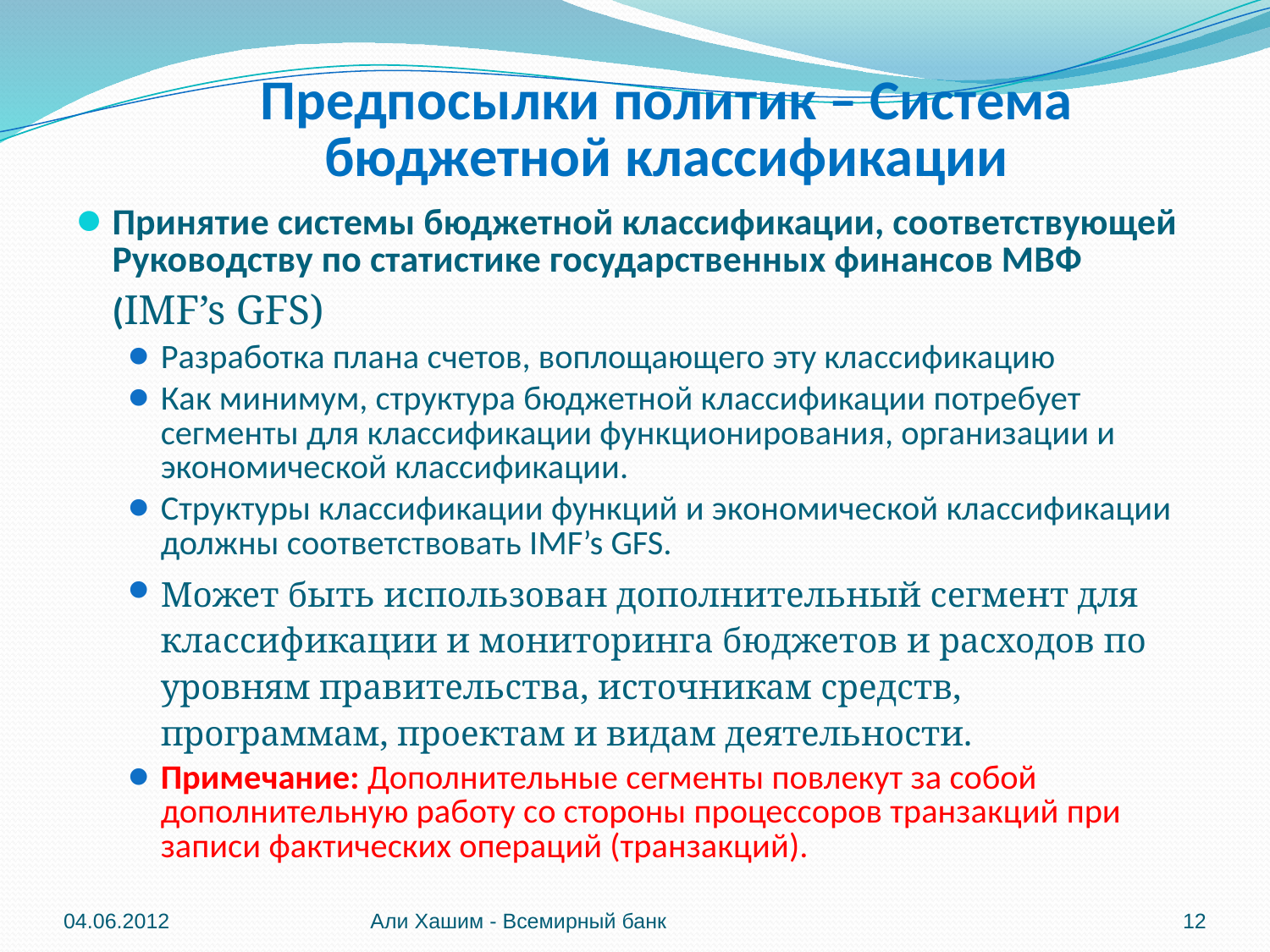

# Предпосылки политик – Система бюджетной классификации
Принятие системы бюджетной классификации, соответствующей Руководству по статистике государственных финансов МВФ (IMF’s GFS)
Разработка плана счетов, воплощающего эту классификацию
Как минимум, структура бюджетной классификации потребует сегменты для классификации функционирования, организации и экономической классификации.
Структуры классификации функций и экономической классификации должны соответствовать IMF’s GFS.
Может быть использован дополнительный сегмент для классификации и мониторинга бюджетов и расходов по уровням правительства, источникам средств, программам, проектам и видам деятельности.
Примечание: Дополнительные сегменты повлекут за собой дополнительную работу со стороны процессоров транзакций при записи фактических операций (транзакций).
04.06.2012
Али Хашим - Всемирный банк
12